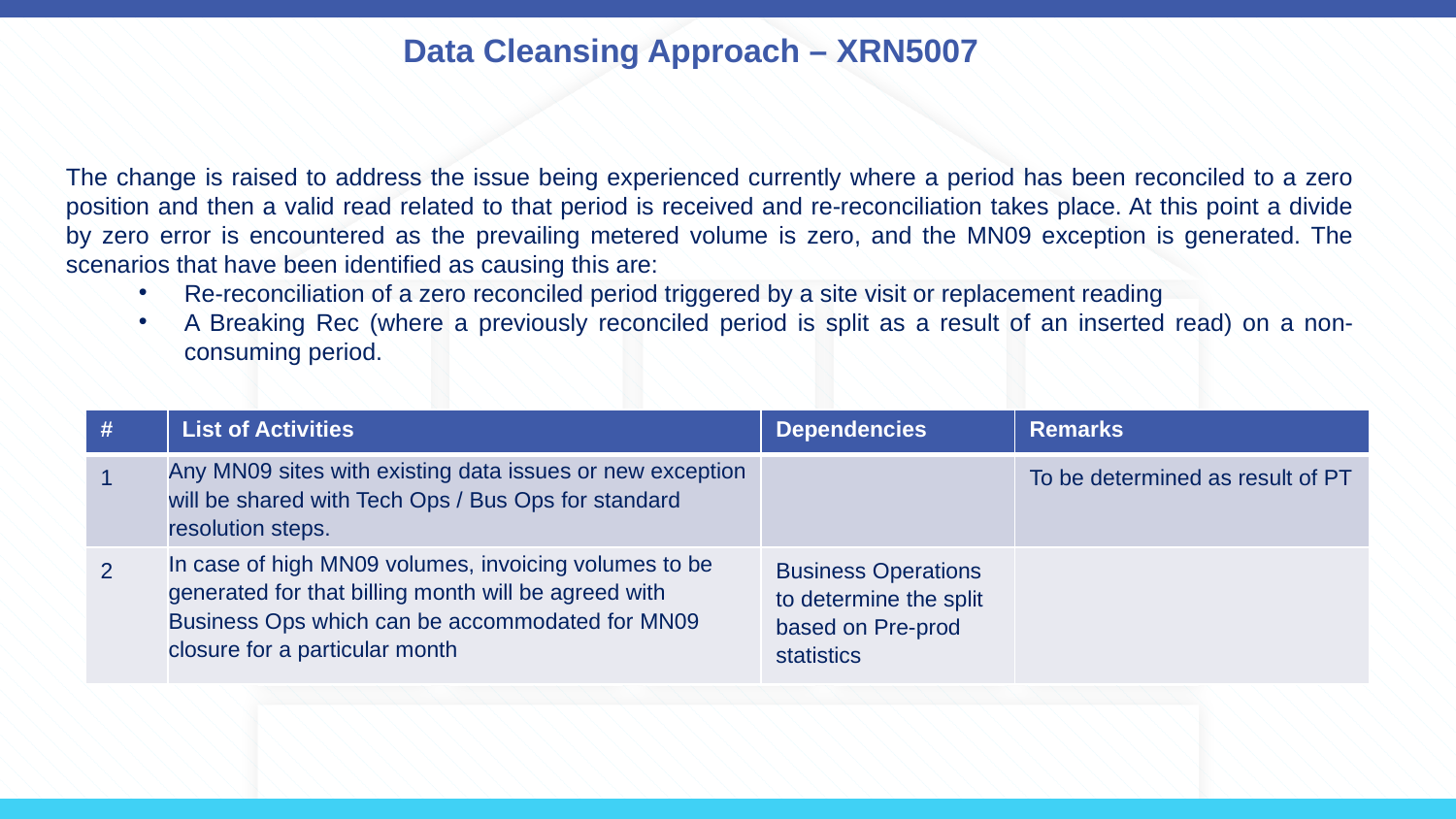

# Data Cleansing Approach – XRN5007

The change is raised to address the issue being experienced currently where a period has been reconciled to a zero position and then a valid read related to that period is received and re-reconciliation takes place. At this point a divide by zero error is encountered as the prevailing metered volume is zero, and the MN09 exception is generated. The scenarios that have been identified as causing this are:
Re-reconciliation of a zero reconciled period triggered by a site visit or replacement reading
A Breaking Rec (where a previously reconciled period is split as a result of an inserted read) on a non-consuming period.

| # | List of Activities | Dependencies | Remarks |
| --- | --- | --- | --- |
| 1 | Any MN09 sites with existing data issues or new exception will be shared with Tech Ops / Bus Ops for standard resolution steps. |  | To be determined as result of PT |
| 2 | In case of high MN09 volumes, invoicing volumes to be generated for that billing month will be agreed with Business Ops which can be accommodated for MN09 closure for a particular month | Business Operations to determine the split based on Pre-prod statistics |  |